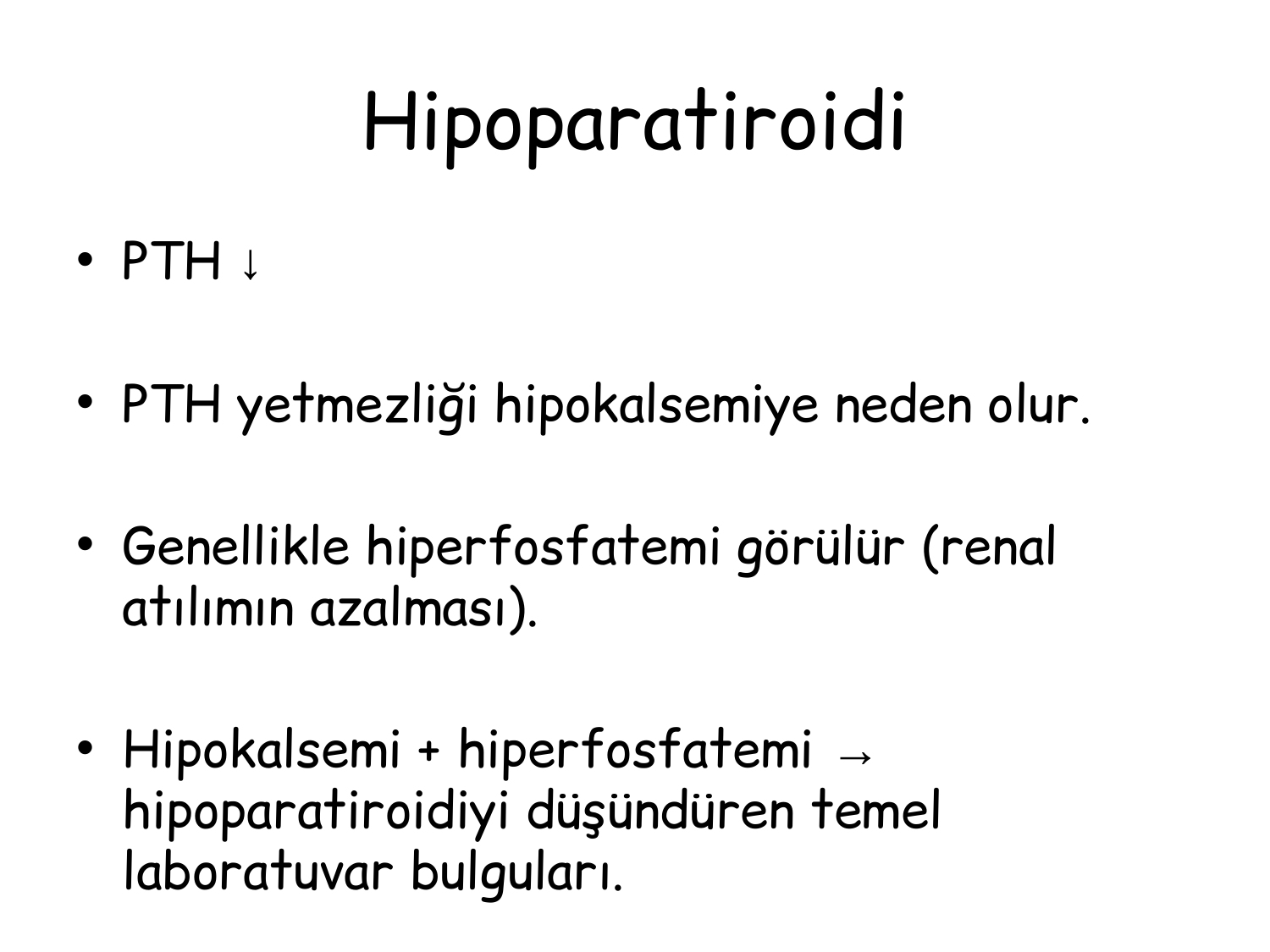

# Hipoparatiroidi
PTH ↓

PTH yetmezliği hipokalsemiye neden olur.

Genellikle hiperfosfatemi görülür (renal atılımın azalması).

Hipokalsemi + hiperfosfatemi → hipoparatiroidiyi düşündüren temel laboratuvar bulguları.